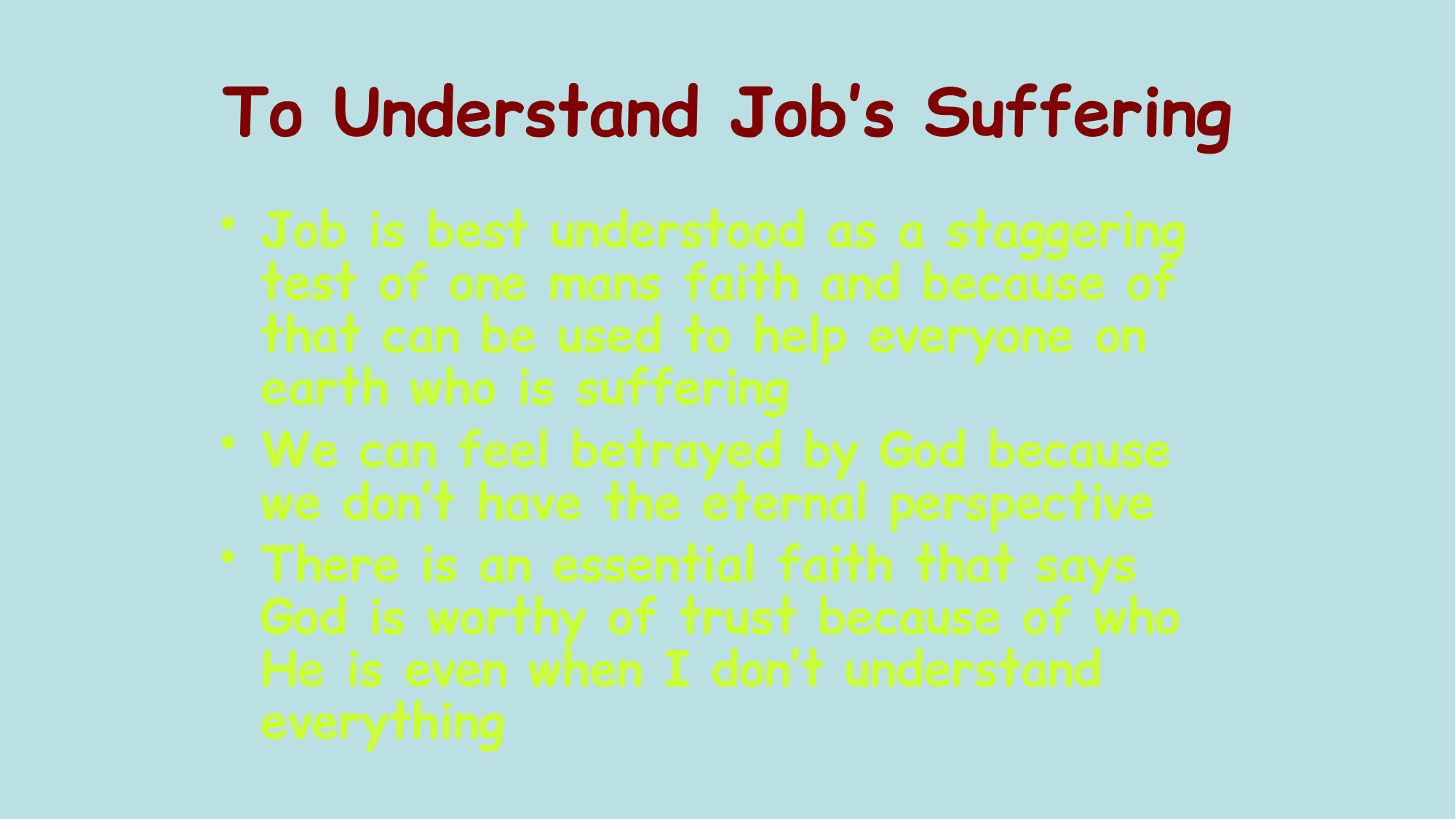

# To Understand Job’s Suffering
Job is best understood as a staggering  test of one mans faith and because of that can be used to help everyone on earth who is suffering
We can feel betrayed by God because   we don’t have the eternal perspective
There is an essential faith that says God is worthy of trust because of who He is even when I don’t understand everything